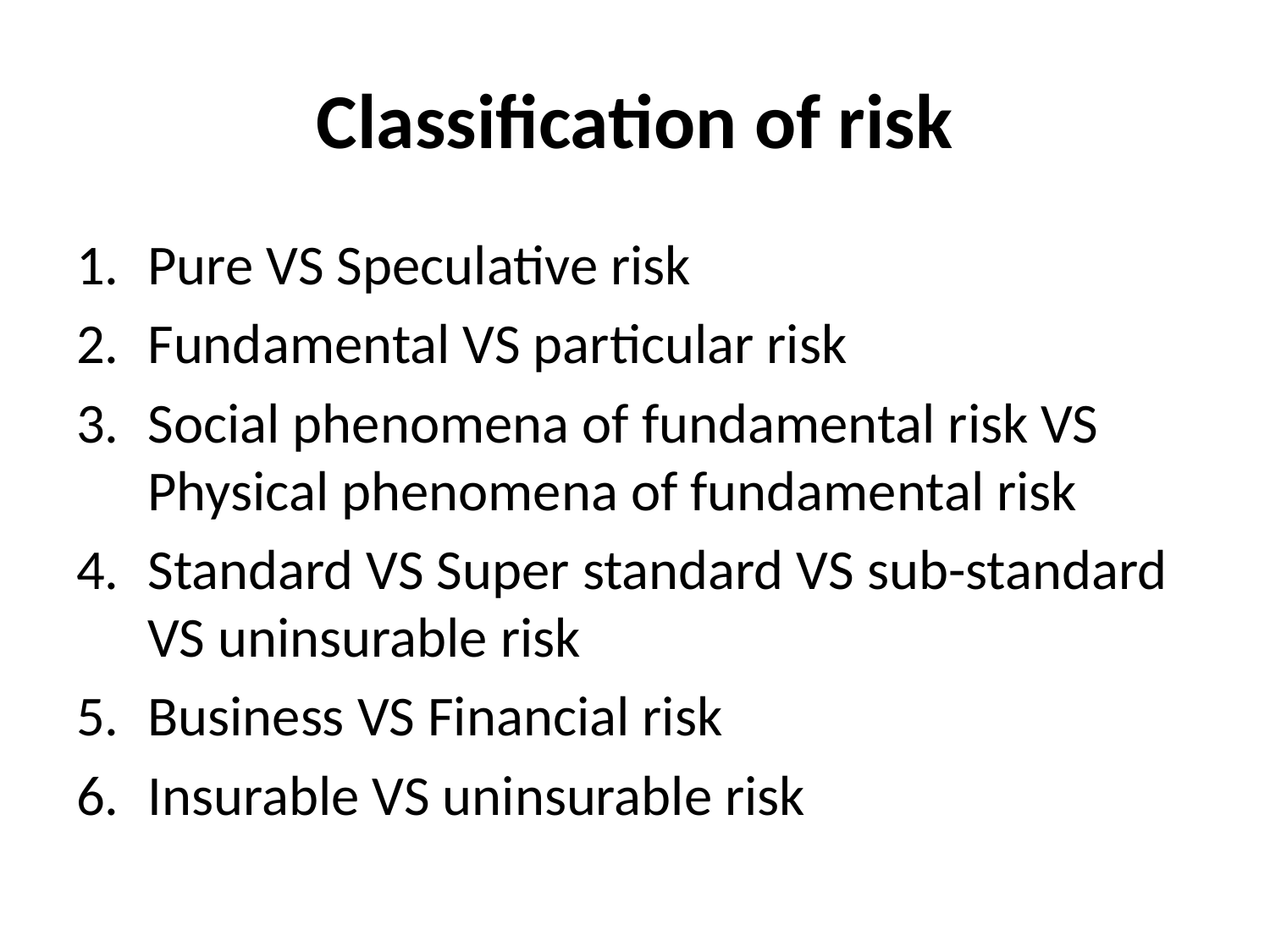

# Classification of risk
Pure VS Speculative risk
Fundamental VS particular risk
Social phenomena of fundamental risk VS Physical phenomena of fundamental risk
Standard VS Super standard VS sub-standard VS uninsurable risk
Business VS Financial risk
Insurable VS uninsurable risk